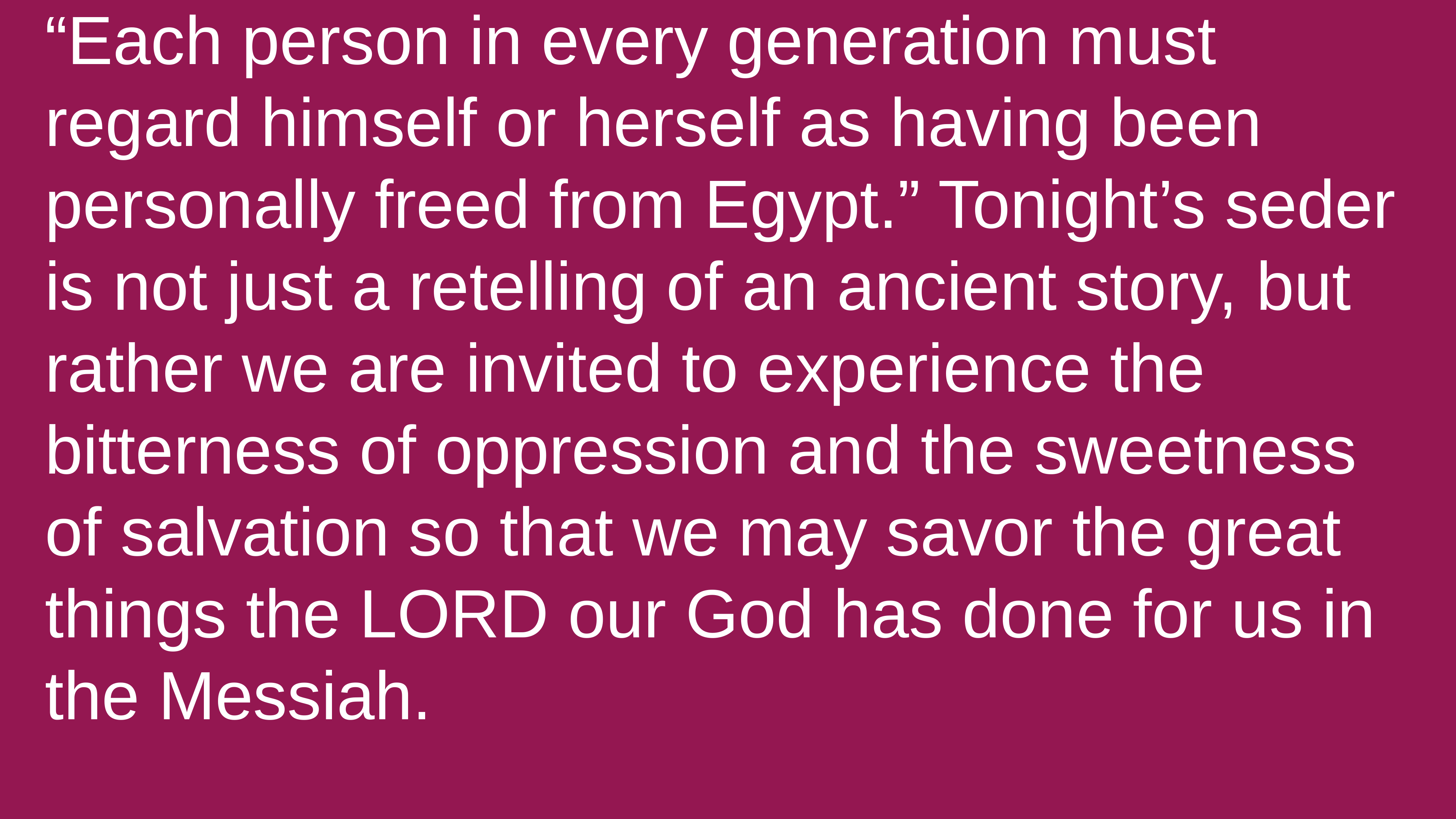

“Each person in every generation must regard himself or herself as having been personally freed from Egypt.” Tonight’s seder is not just a retelling of an ancient story, but rather we are invited to experience the bitterness of oppression and the sweetness of salvation so that we may savor the great things the LORD our God has done for us in the Messiah.